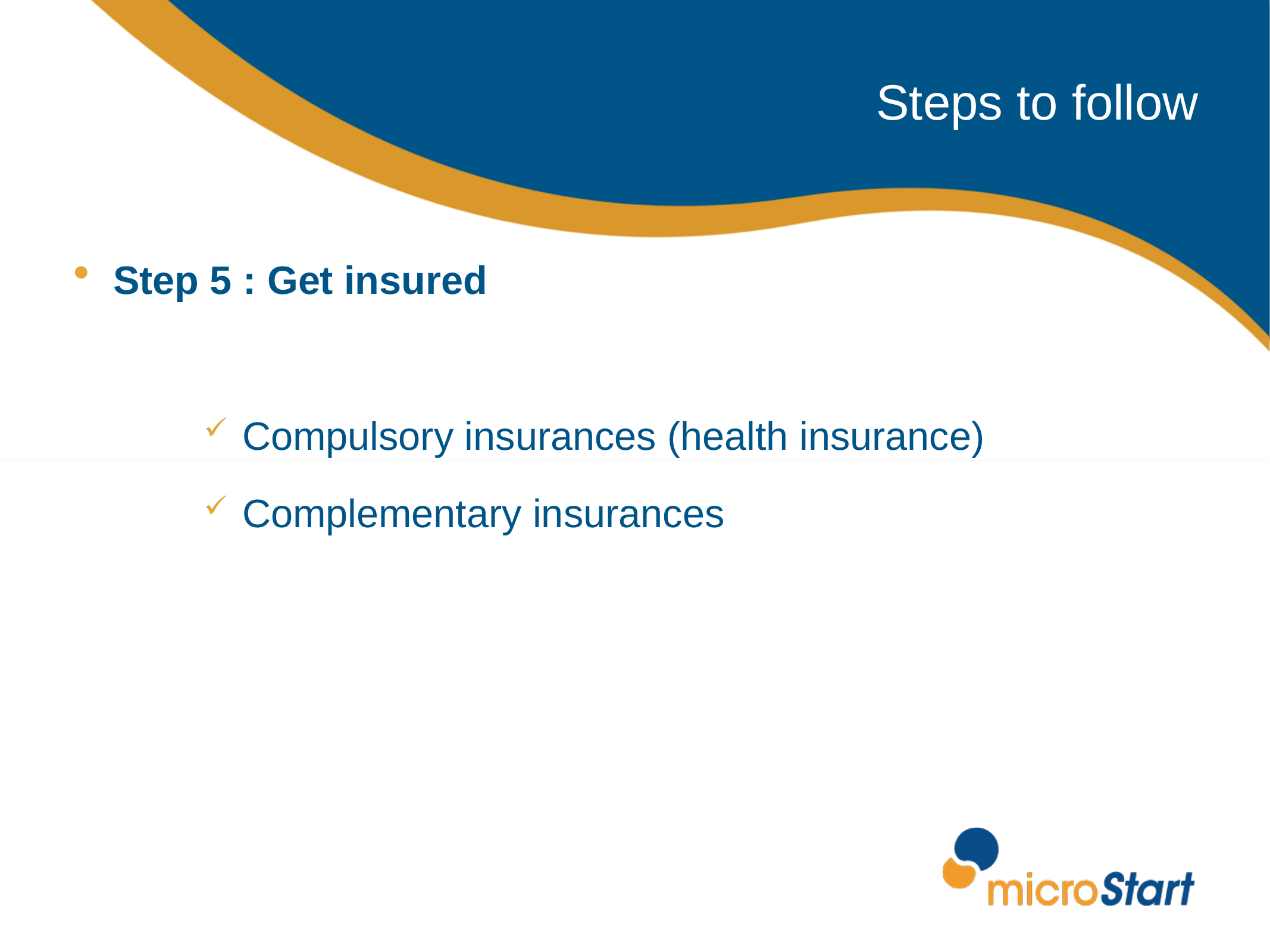

Steps to follow
Step 5 : Get insured

Compulsory insurances (health insurance)
Complementary insurances